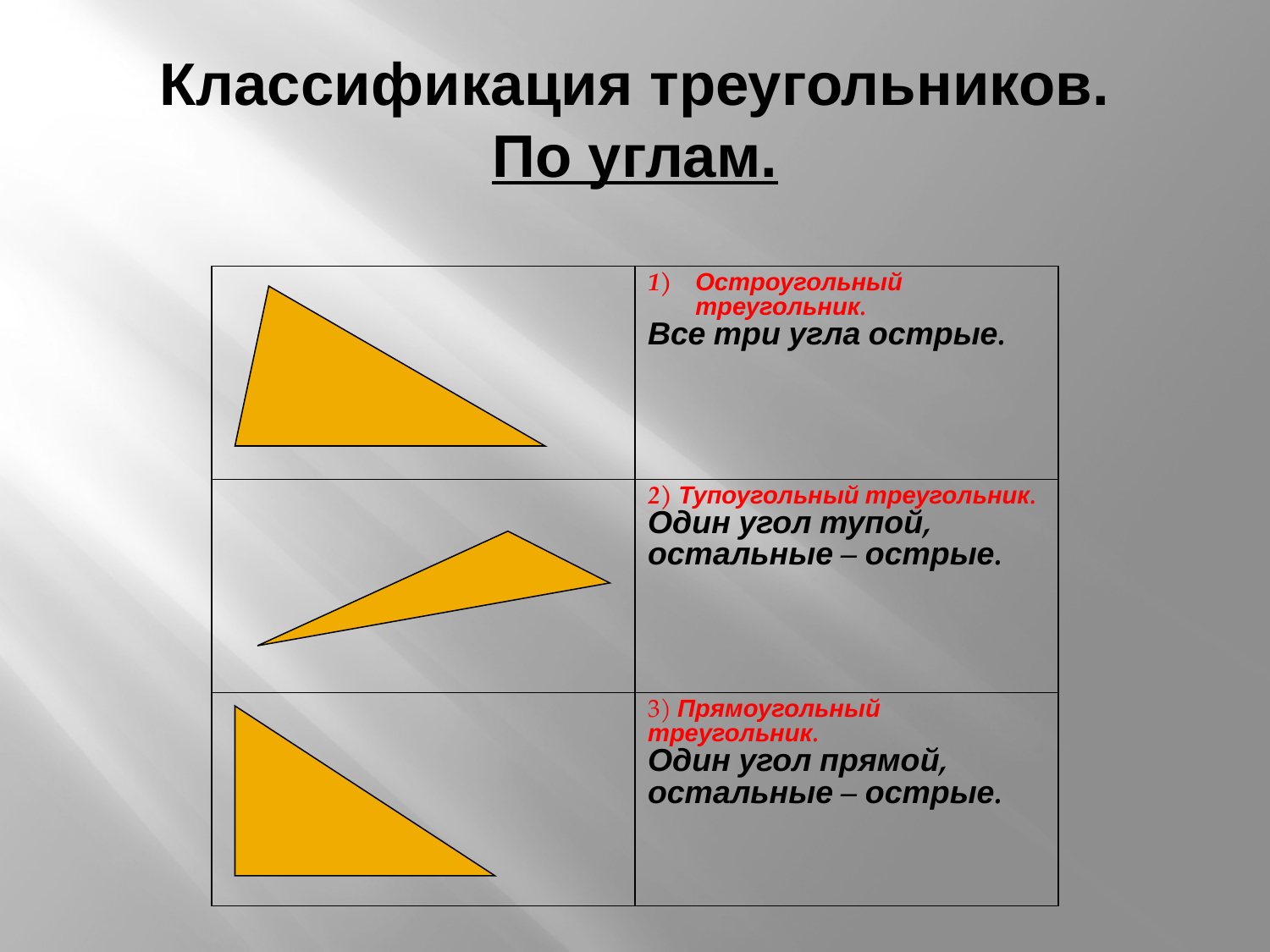

# Классификация треугольников. По углам.
|  | Остроугольный треугольник. Все три угла острые. |
| --- | --- |
|  | 2) Тупоугольный треугольник. Один угол тупой, остальные – острые. |
|  | 3) Прямоугольный треугольник. Один угол прямой, остальные – острые. |